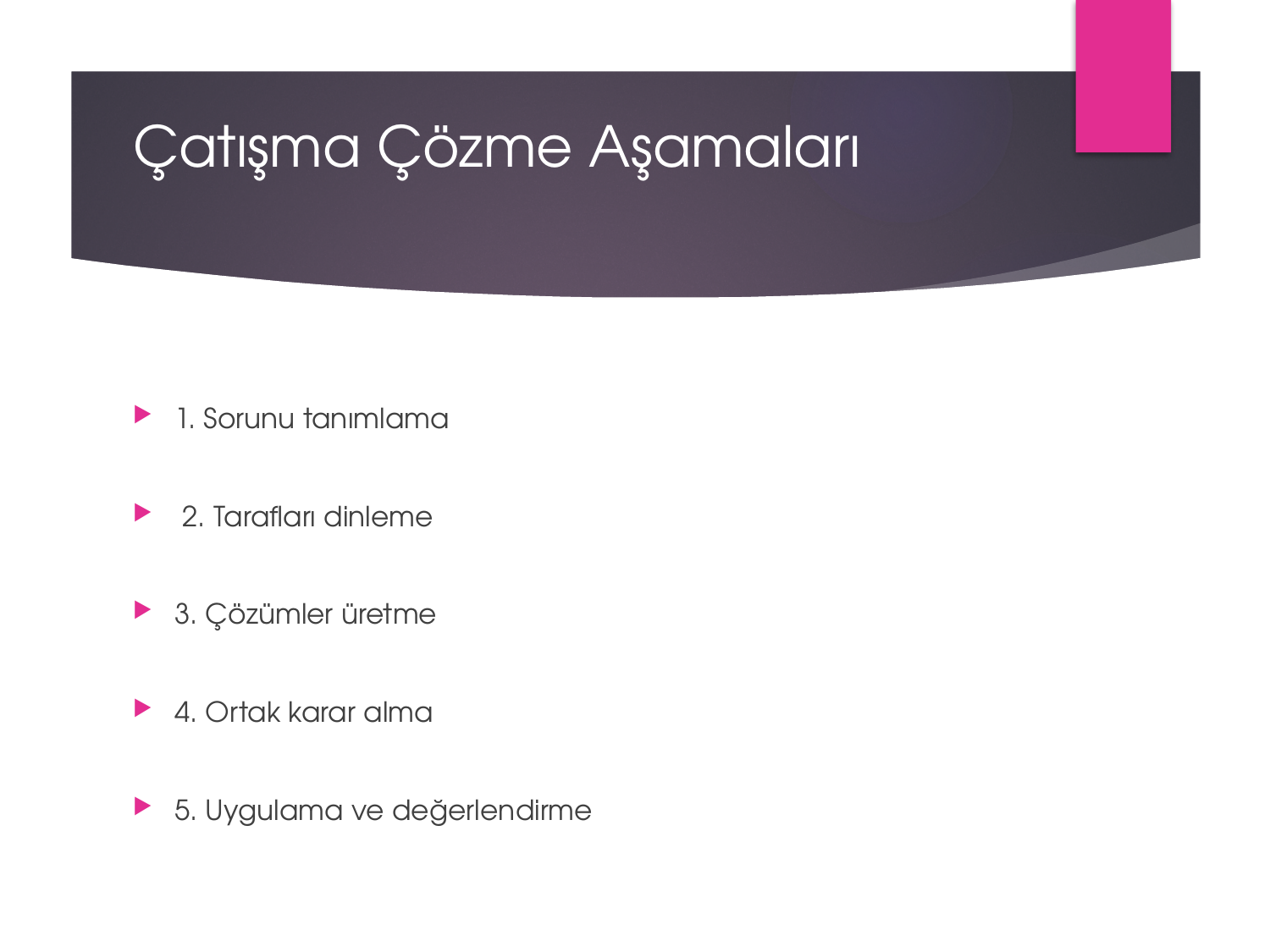

# Çatışma Çözme Aşamaları

1. Sorunu tanımlama

 2. Tarafları dinleme

3. Çözümler üretme

4. Ortak karar alma

5. Uygulama ve değerlendirme